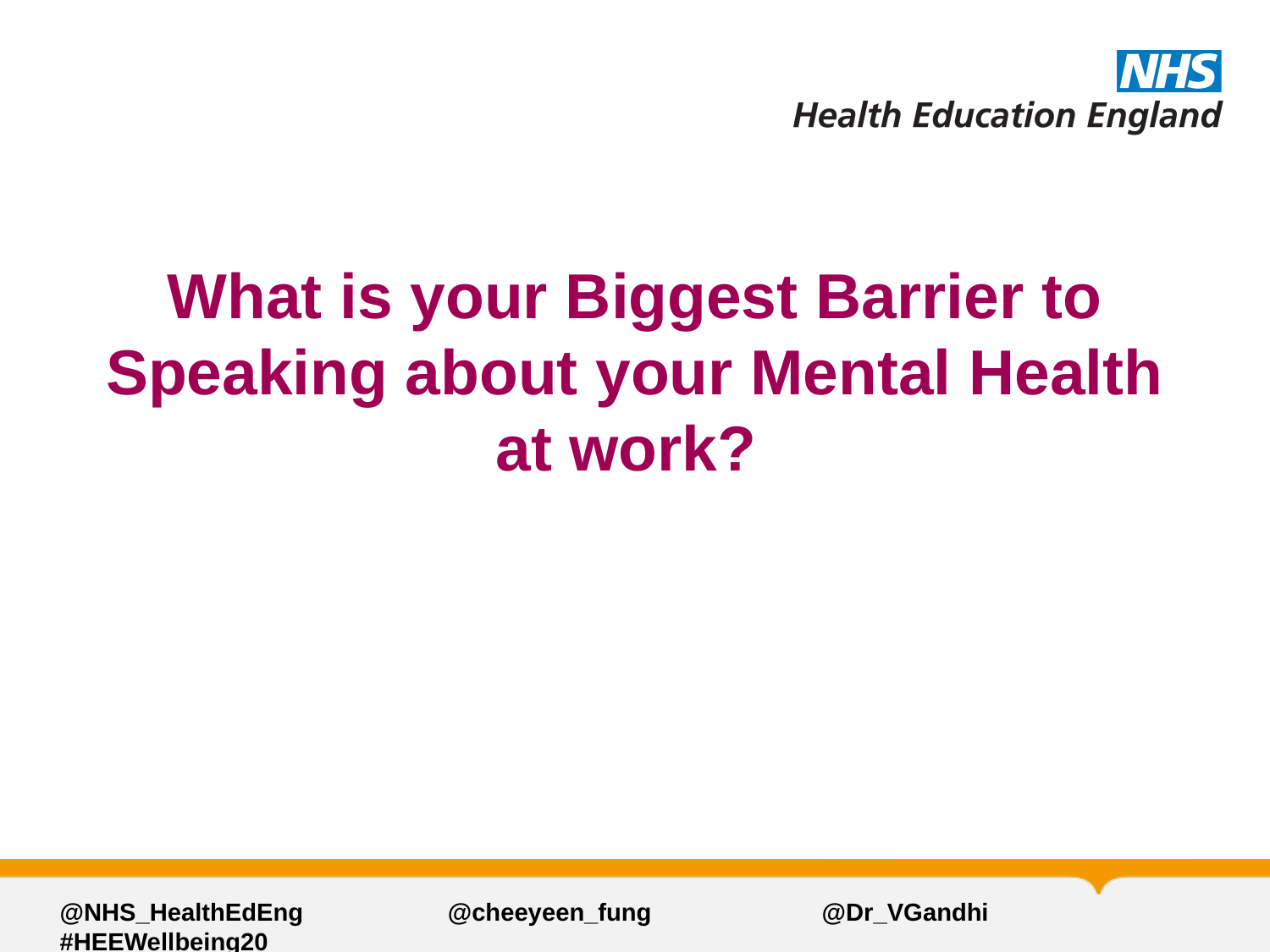

# What is your Biggest Barrier to Speaking about your Mental Health at work?
@NHS_HealthEdEng 	 	 @cheeyeen_fung   		@Dr_VGandhi       	#HEEWellbeing20